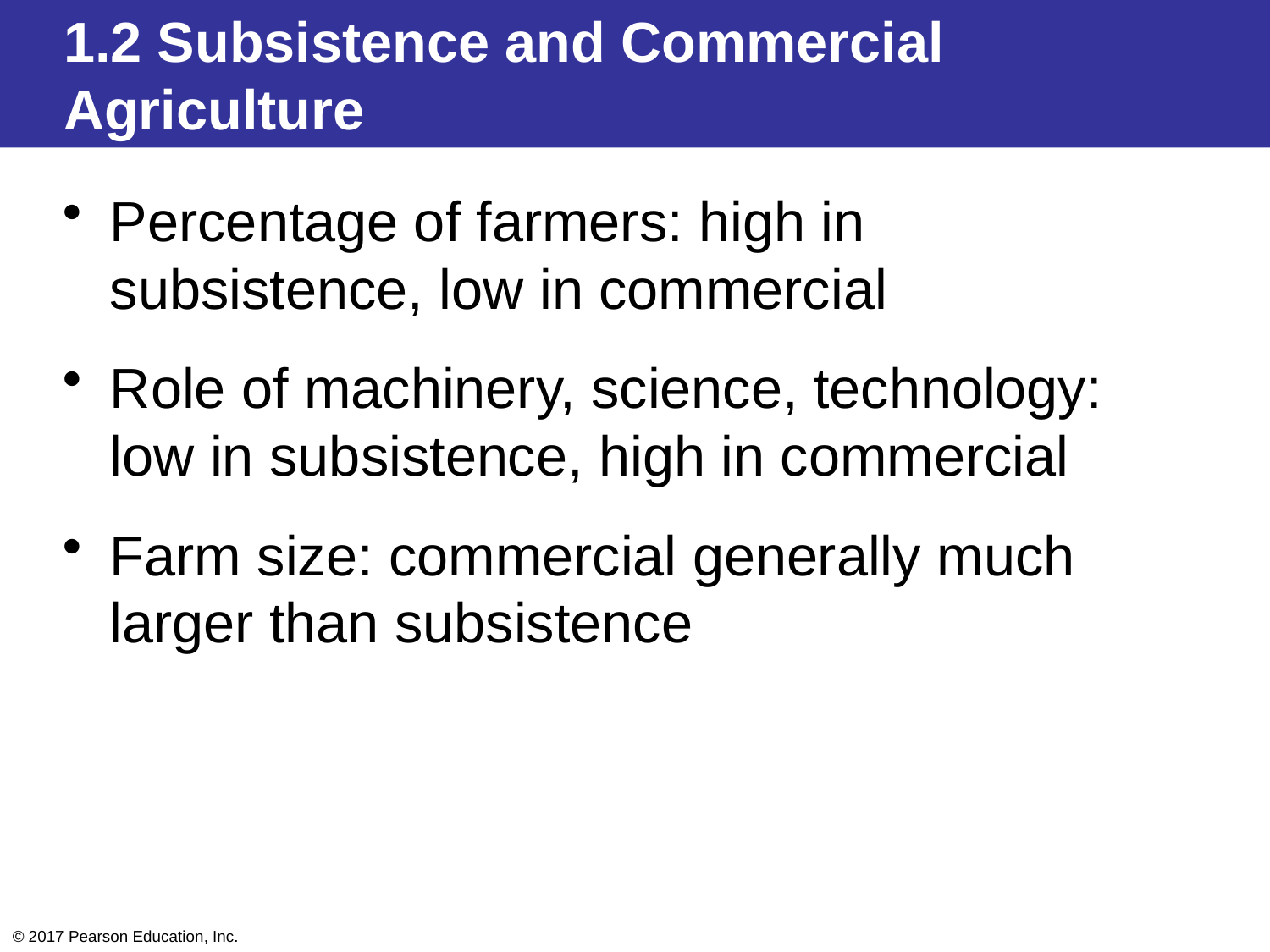

1.2 Subsistence and Commercial Agriculture
Percentage of farmers: high in subsistence, low in commercial
Role of machinery, science, technology: low in subsistence, high in commercial
Farm size: commercial generally much larger than subsistence